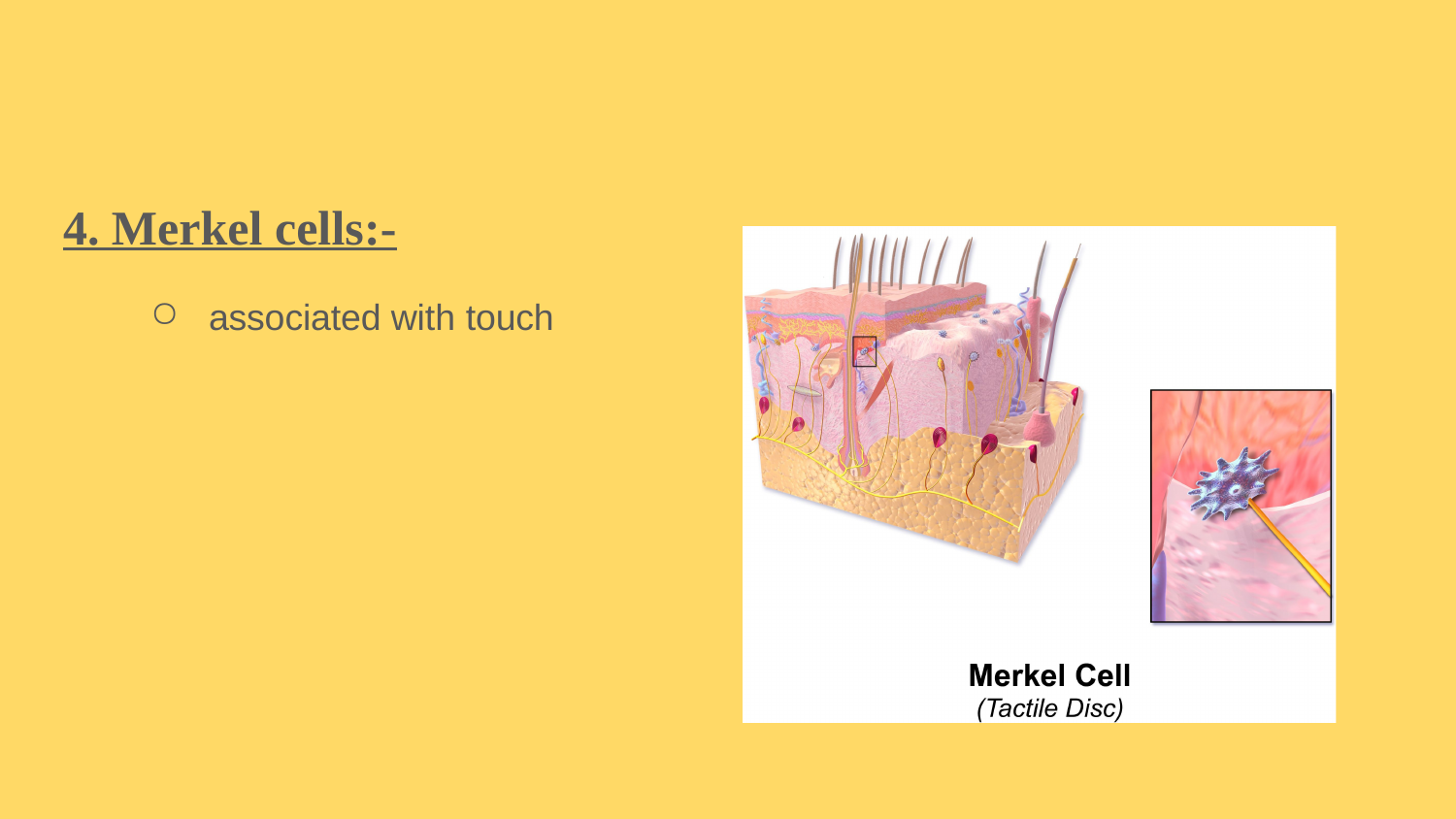

# 4. Merkel cells:-

associated with touch